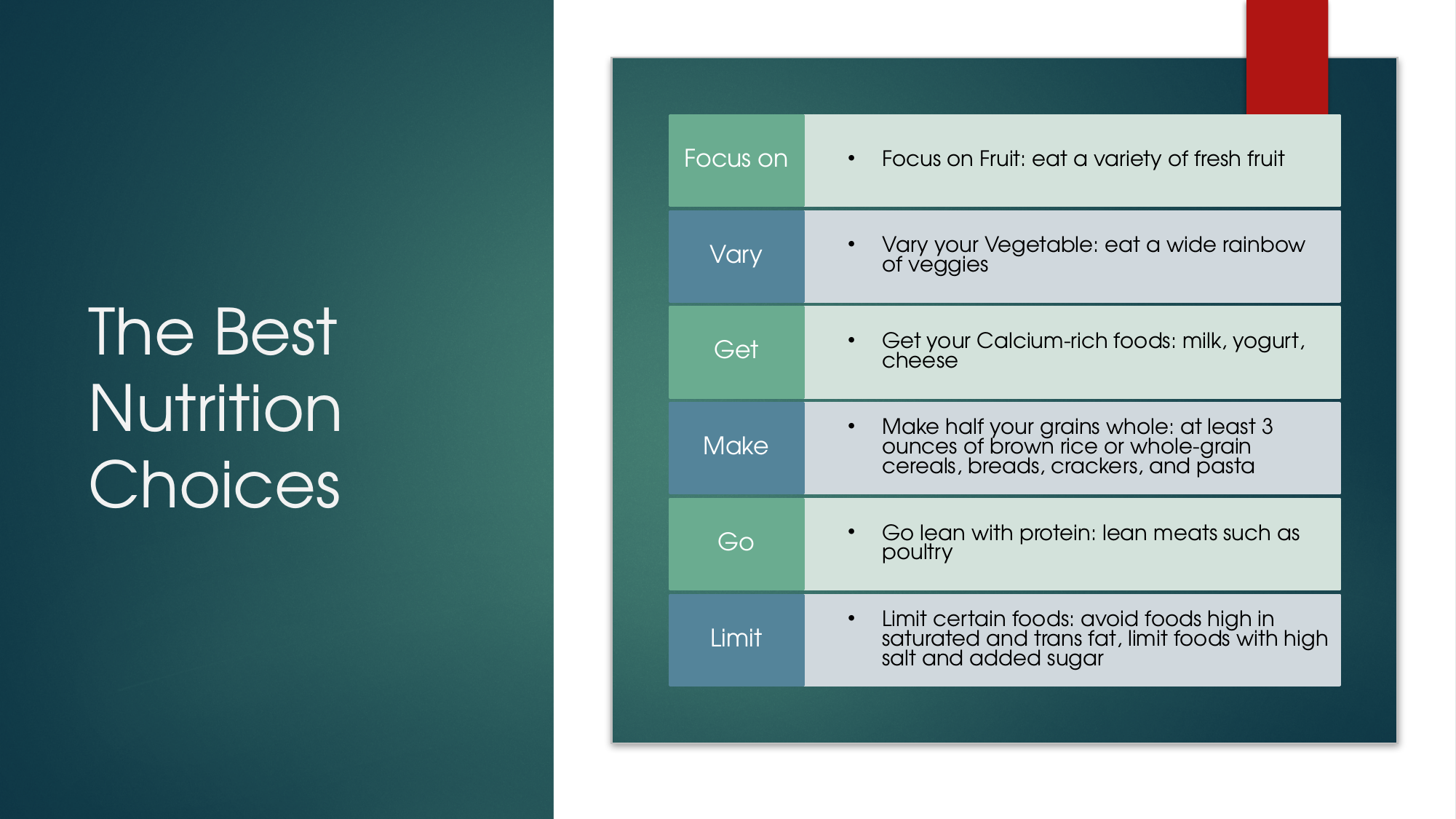

Focus on
Focus on Fruit: eat a variety of fresh fruit
Vary
Vary your Vegetable: eat a wide rainbow of veggies
Get
Get your Calcium-rich foods: milk, yogurt, cheese
Make
Make half your grains whole: at least 3 ounces of brown rice or whole-grain cereals, breads, crackers, and pasta
Go
Go lean with protein: lean meats such as poultry
Limit
Limit certain foods: avoid foods high in saturated and trans fat, limit foods with high salt and added sugar
# The Best Nutrition Choices